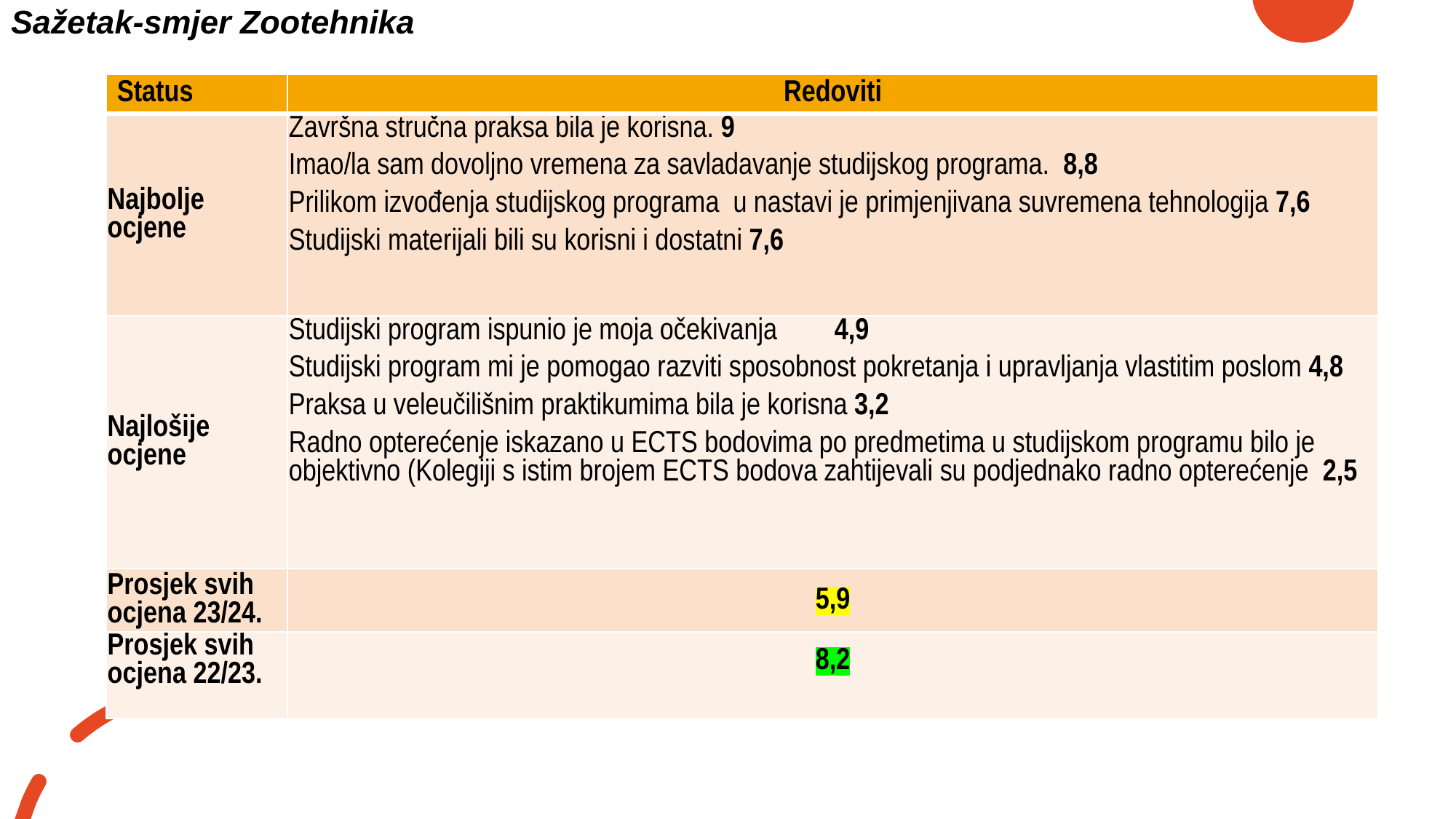

# Sažetak-smjer Zootehnika
| Status | Redoviti |
| --- | --- |
| Najbolje ocjene | Završna stručna praksa bila je korisna. 9 Imao/la sam dovoljno vremena za savladavanje studijskog programa. 8,8 Prilikom izvođenja studijskog programa u nastavi je primjenjivana suvremena tehnologija 7,6 Studijski materijali bili su korisni i dostatni 7,6 |
| Najlošije ocjene | Studijski program ispunio je moja očekivanja 4,9 Studijski program mi je pomogao razviti sposobnost pokretanja i upravljanja vlastitim poslom 4,8 Praksa u veleučilišnim praktikumima bila je korisna 3,2 Radno opterećenje iskazano u ECTS bodovima po predmetima u studijskom programu bilo je objektivno (Kolegiji s istim brojem ECTS bodova zahtijevali su podjednako radno opterećenje 2,5 |
| Prosjek svih ocjena 23/24. | 5,9 |
| Prosjek svih ocjena 22/23. | 8,2 |